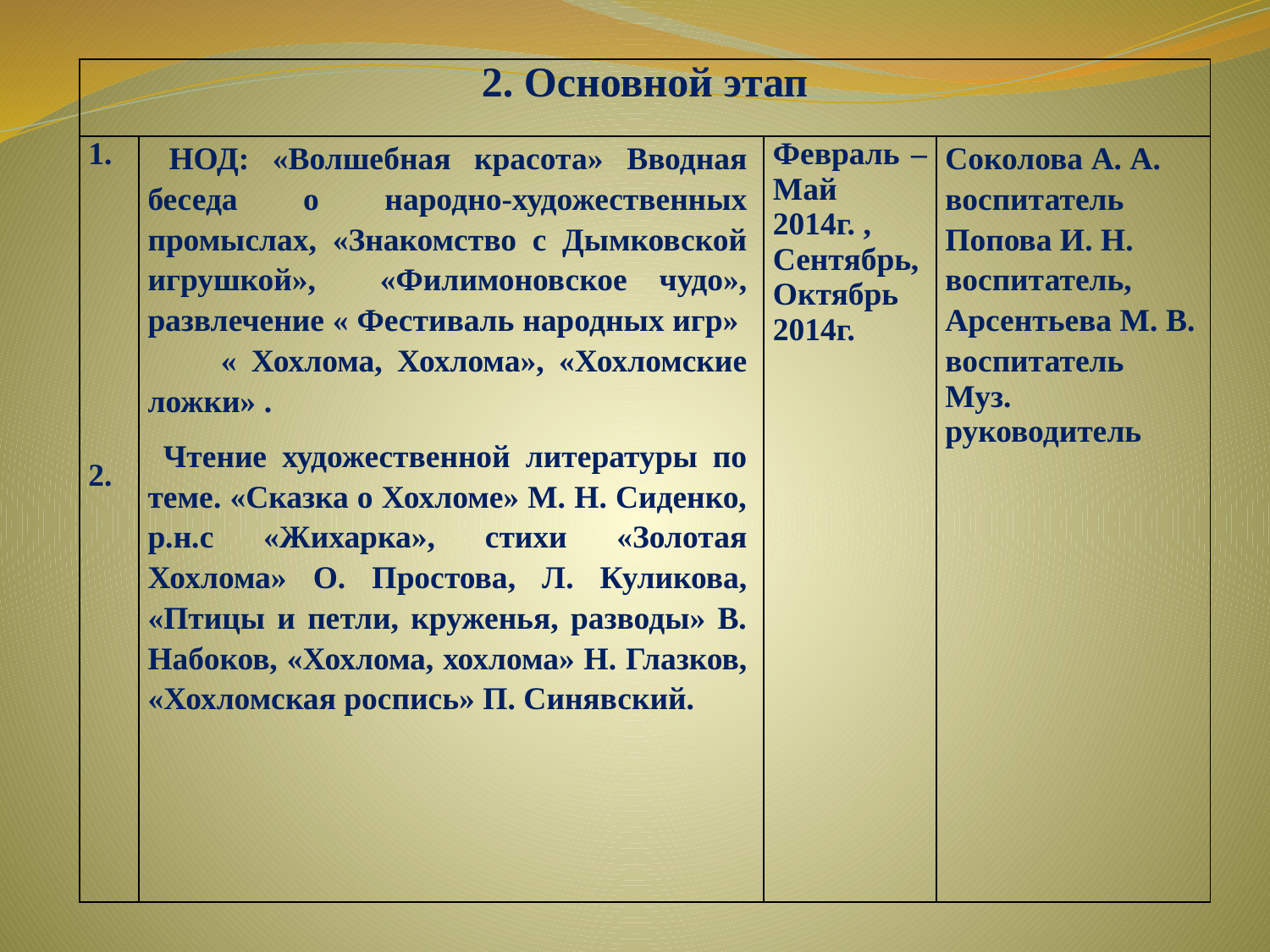

| 2. Основной этап |  |  |  |
| --- | --- | --- | --- |
| 1. 2. | НОД: «Волшебная красота» Вводная беседа о народно-художественных промыслах, «Знакомство с Дымковской игрушкой», «Филимоновское чудо», развлечение « Фестиваль народных игр» « Хохлома, Хохлома», «Хохломские ложки» . Чтение художественной литературы по теме. «Сказка о Хохломе» М. Н. Сиденко, р.н.с «Жихарка», стихи «Золотая Хохлома» О. Простова, Л. Куликова, «Птицы и петли, круженья, разводы» В. Набоков, «Хохлома, хохлома» Н. Глазков, «Хохломская роспись» П. Синявский. | Февраль – Май 2014г. , Сентябрь, Октябрь 2014г. | Соколова А. А. воспитатель Попова И. Н. воспитатель, Арсентьева М. В. воспитатель Муз. руководитель |